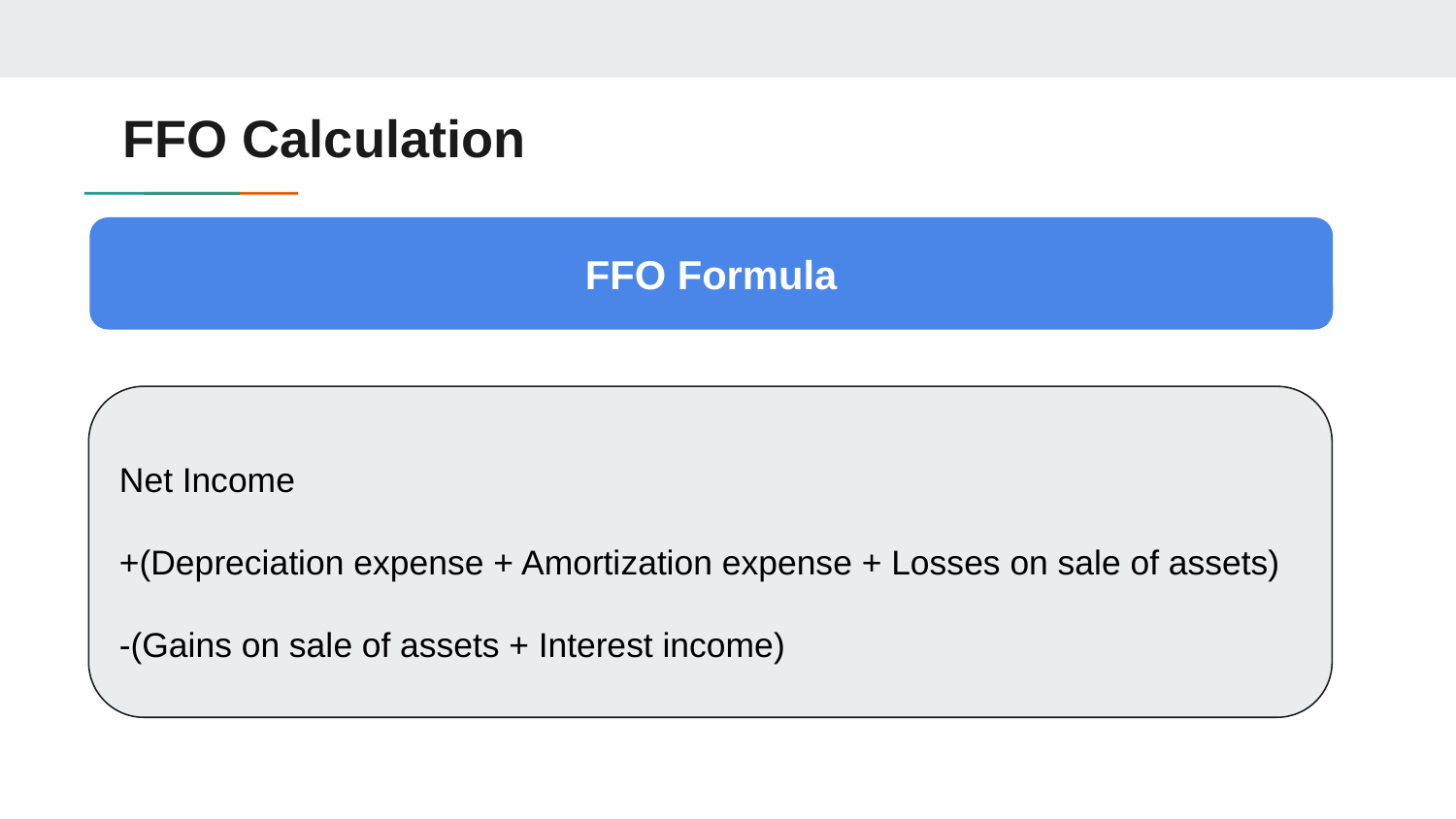

# FFO Calculation
FFO Formula
Net Income
+(Depreciation expense + Amortization expense + Losses on sale of assets)
-(Gains on sale of assets + Interest income)